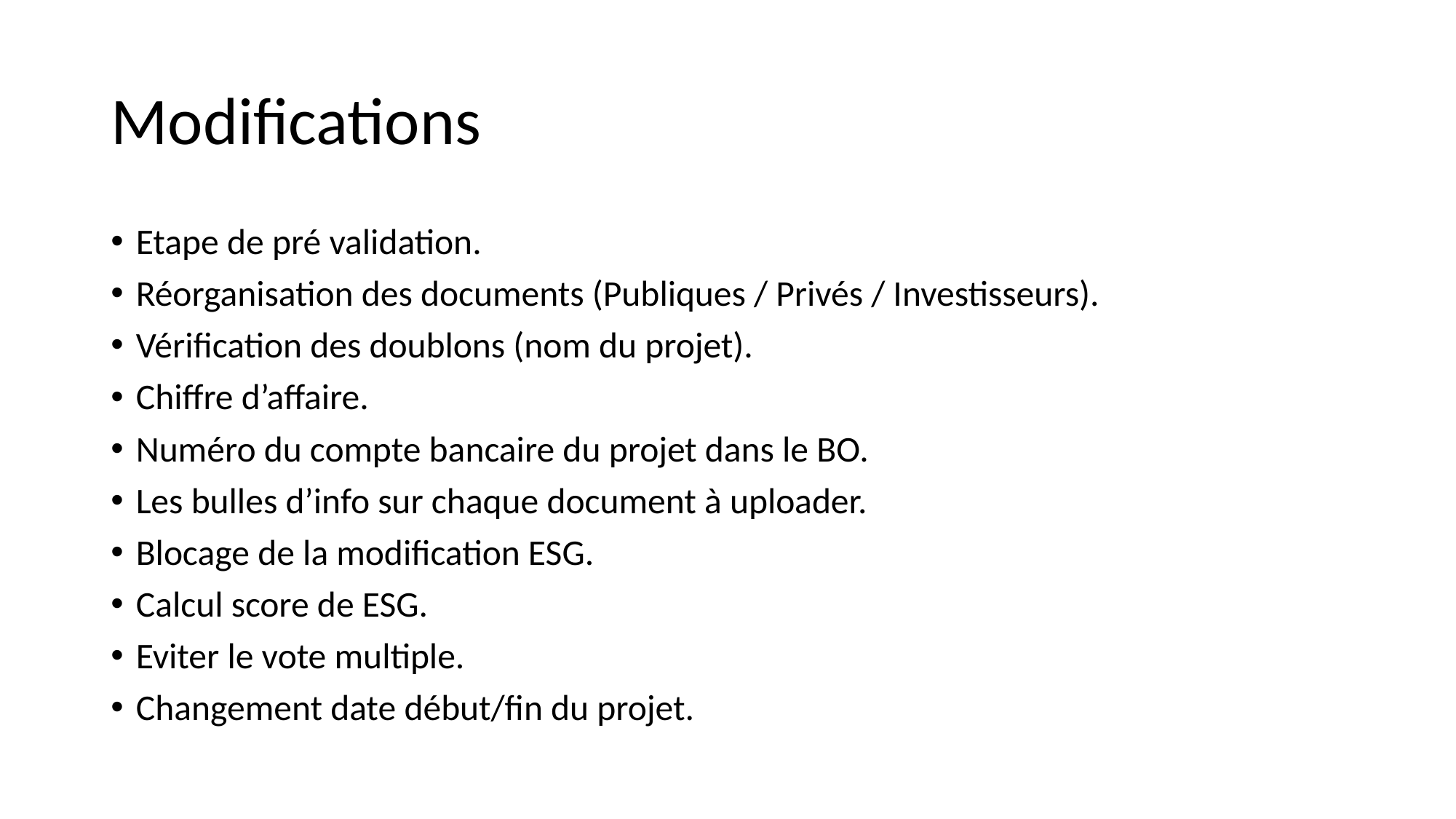

# Modifications
Etape de pré validation.
Réorganisation des documents (Publiques / Privés / Investisseurs).
Vérification des doublons (nom du projet).
Chiffre d’affaire.
Numéro du compte bancaire du projet dans le BO.
Les bulles d’info sur chaque document à uploader.
Blocage de la modification ESG.
Calcul score de ESG.
Eviter le vote multiple.
Changement date début/fin du projet.